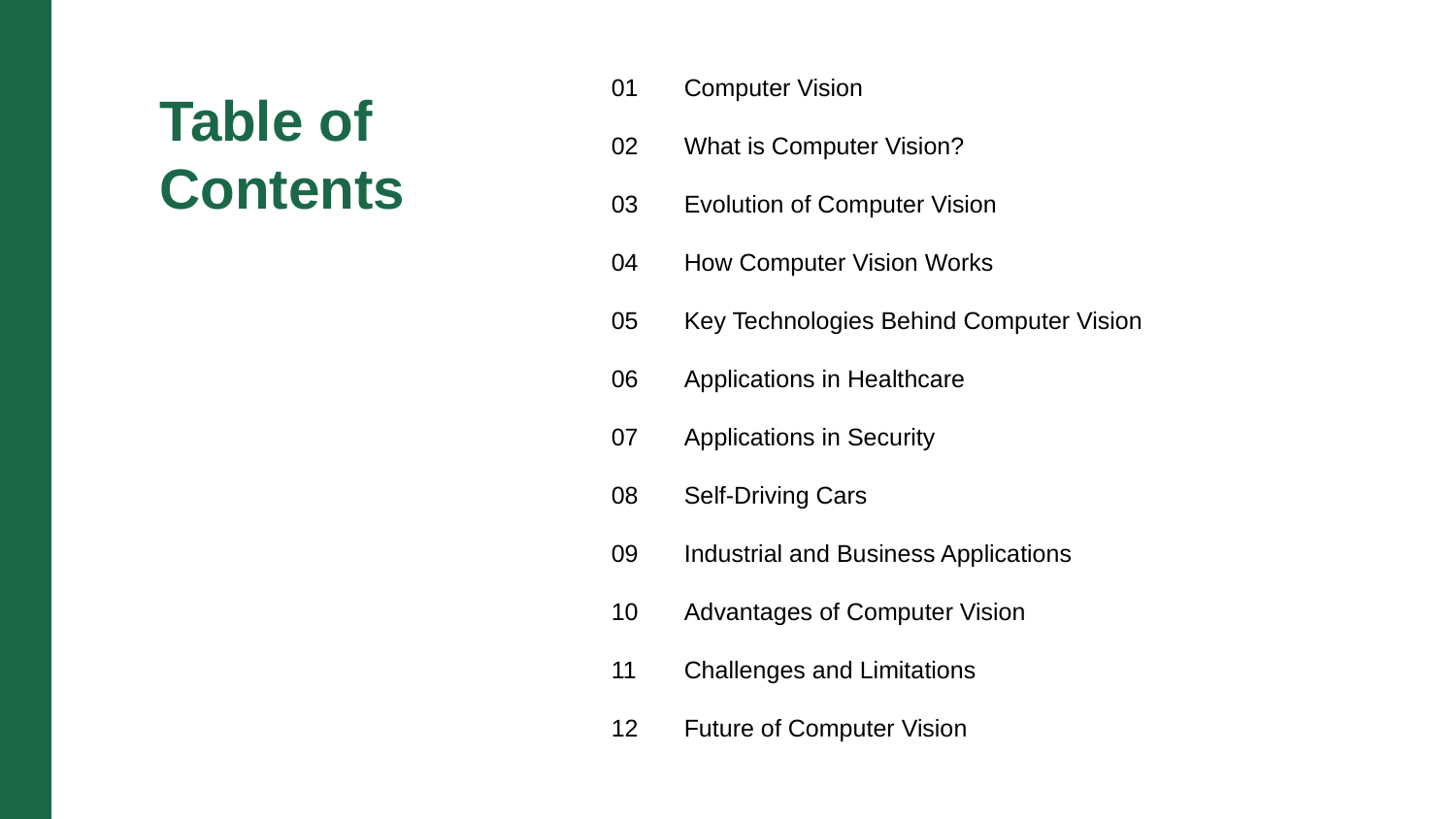

01
Computer Vision
Table of Contents
02
What is Computer Vision?
03
Evolution of Computer Vision
04
How Computer Vision Works
05
Key Technologies Behind Computer Vision
06
Applications in Healthcare
07
Applications in Security
08
Self-Driving Cars
09
Industrial and Business Applications
10
Advantages of Computer Vision
11
Challenges and Limitations
12
Future of Computer Vision